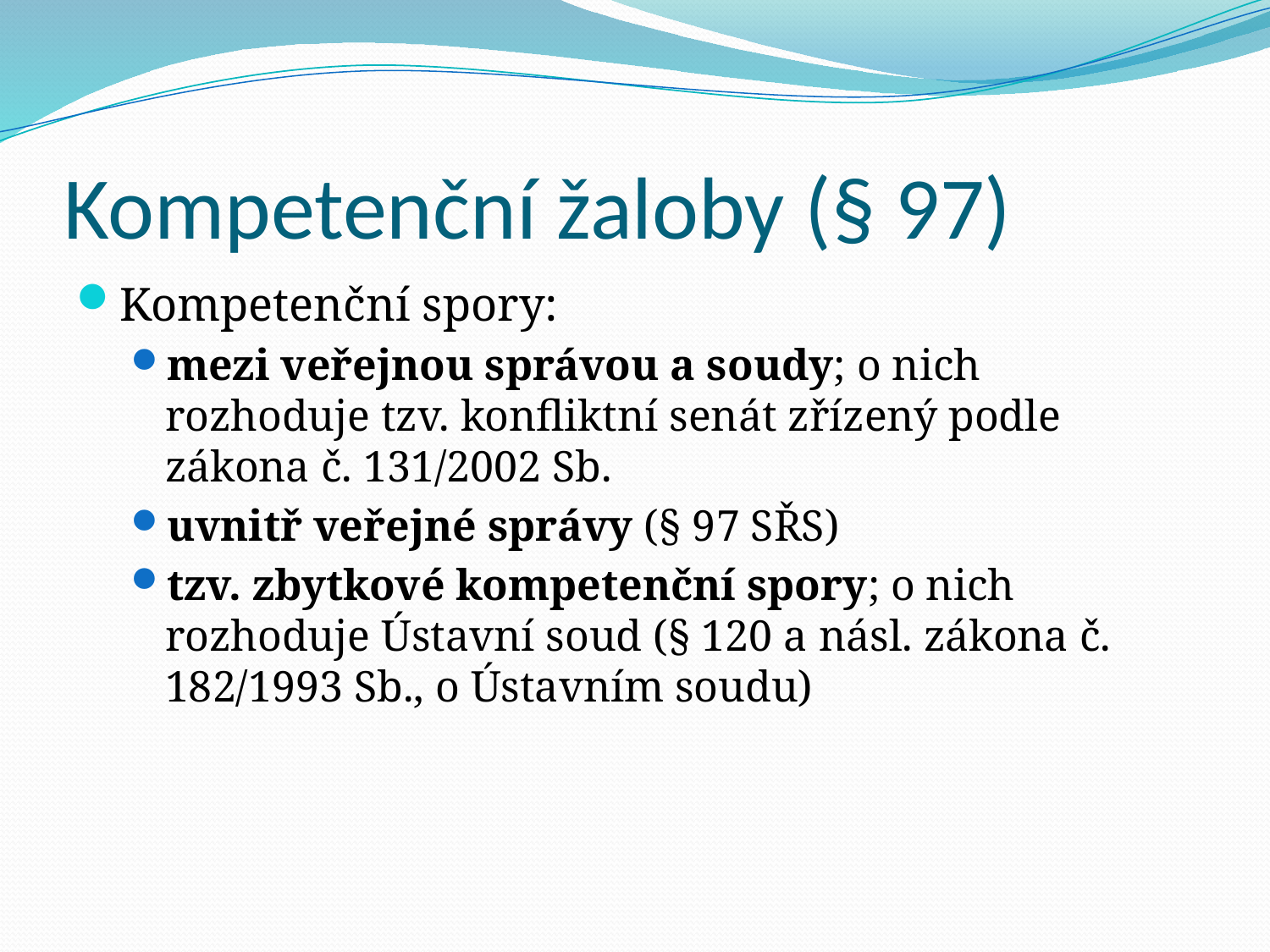

# Kompetenční žaloby (§ 97)
Kompetenční spory:
mezi veřejnou správou a soudy; o nich rozhoduje tzv. konfliktní senát zřízený podle zákona č. 131/2002 Sb.
uvnitř veřejné správy (§ 97 SŘS)
tzv. zbytkové kompetenční spory; o nich rozhoduje Ústavní soud (§ 120 a násl. zákona č. 182/1993 Sb., o Ústavním soudu)